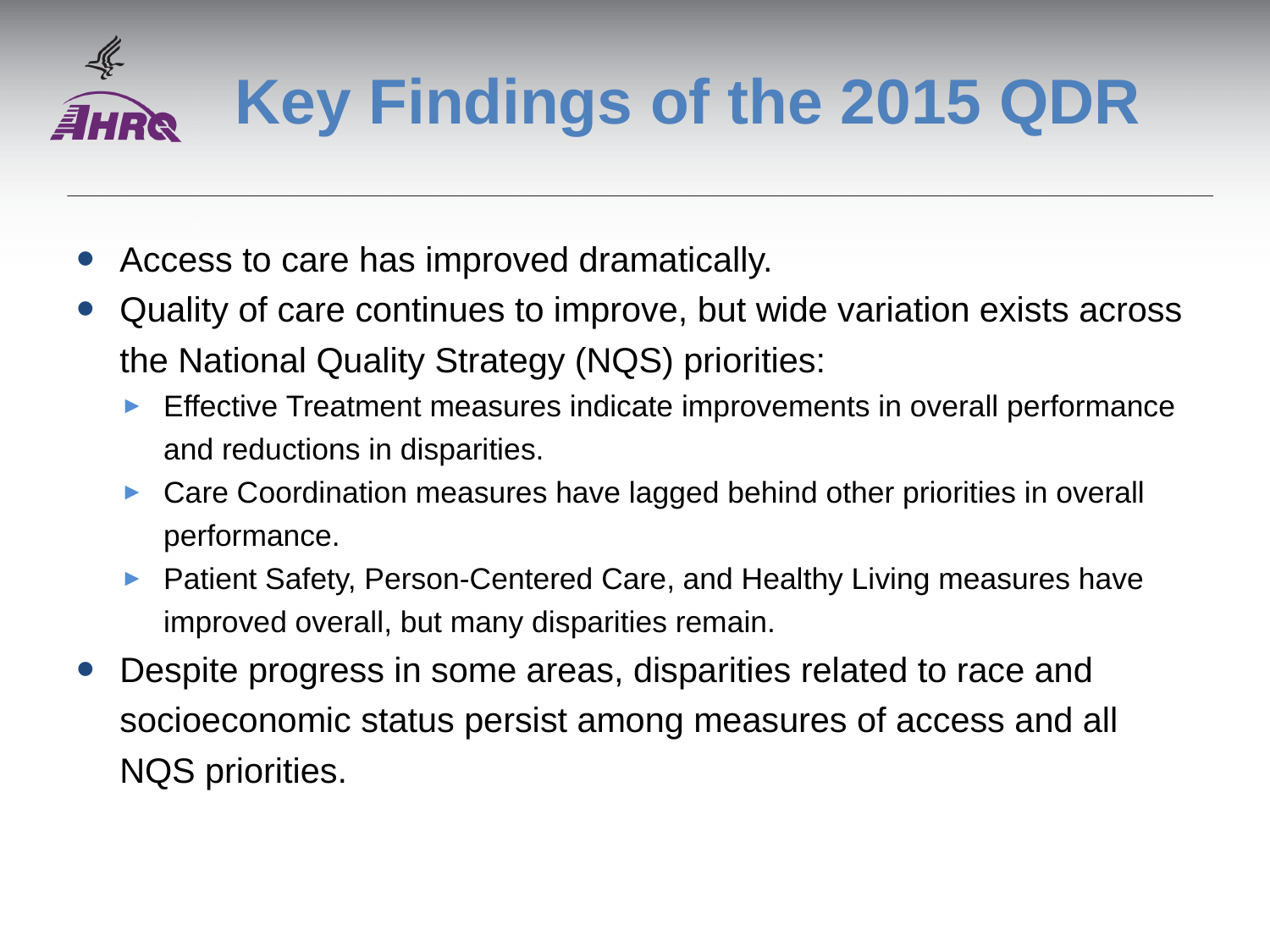

# Key Findings of the 2015 QDR

Access to care has improved dramatically.
Quality of care continues to improve, but wide variation exists across the National Quality Strategy (NQS) priorities:
Effective Treatment measures indicate improvements in overall performance and reductions in disparities.
Care Coordination measures have lagged behind other priorities in overall performance.
Patient Safety, Person-Centered Care, and Healthy Living measures have improved overall, but many disparities remain.
Despite progress in some areas, disparities related to race and socioeconomic status persist among measures of access and all NQS priorities.